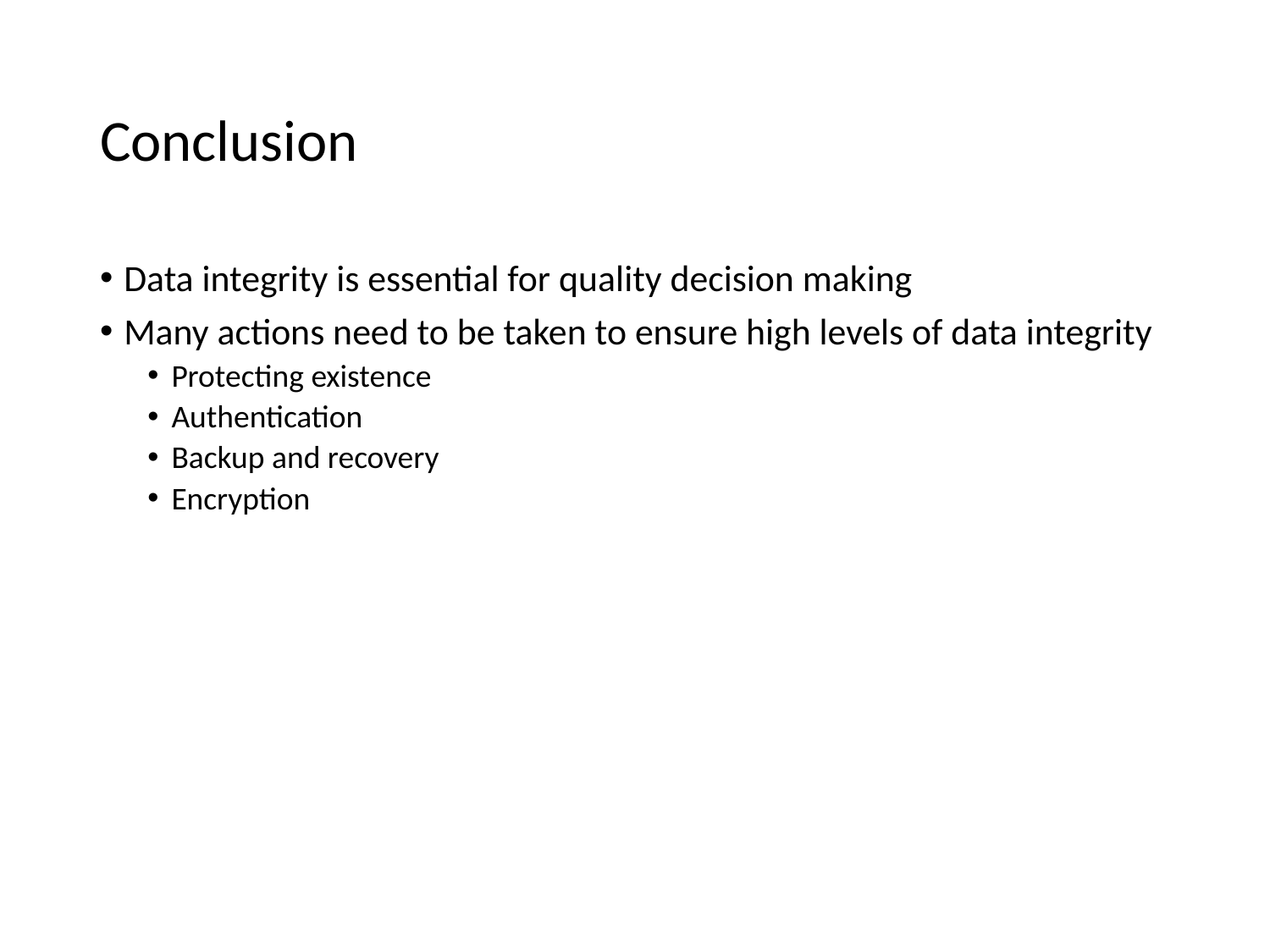

# Conclusion
Data integrity is essential for quality decision making
Many actions need to be taken to ensure high levels of data integrity
Protecting existence
Authentication
Backup and recovery
Encryption